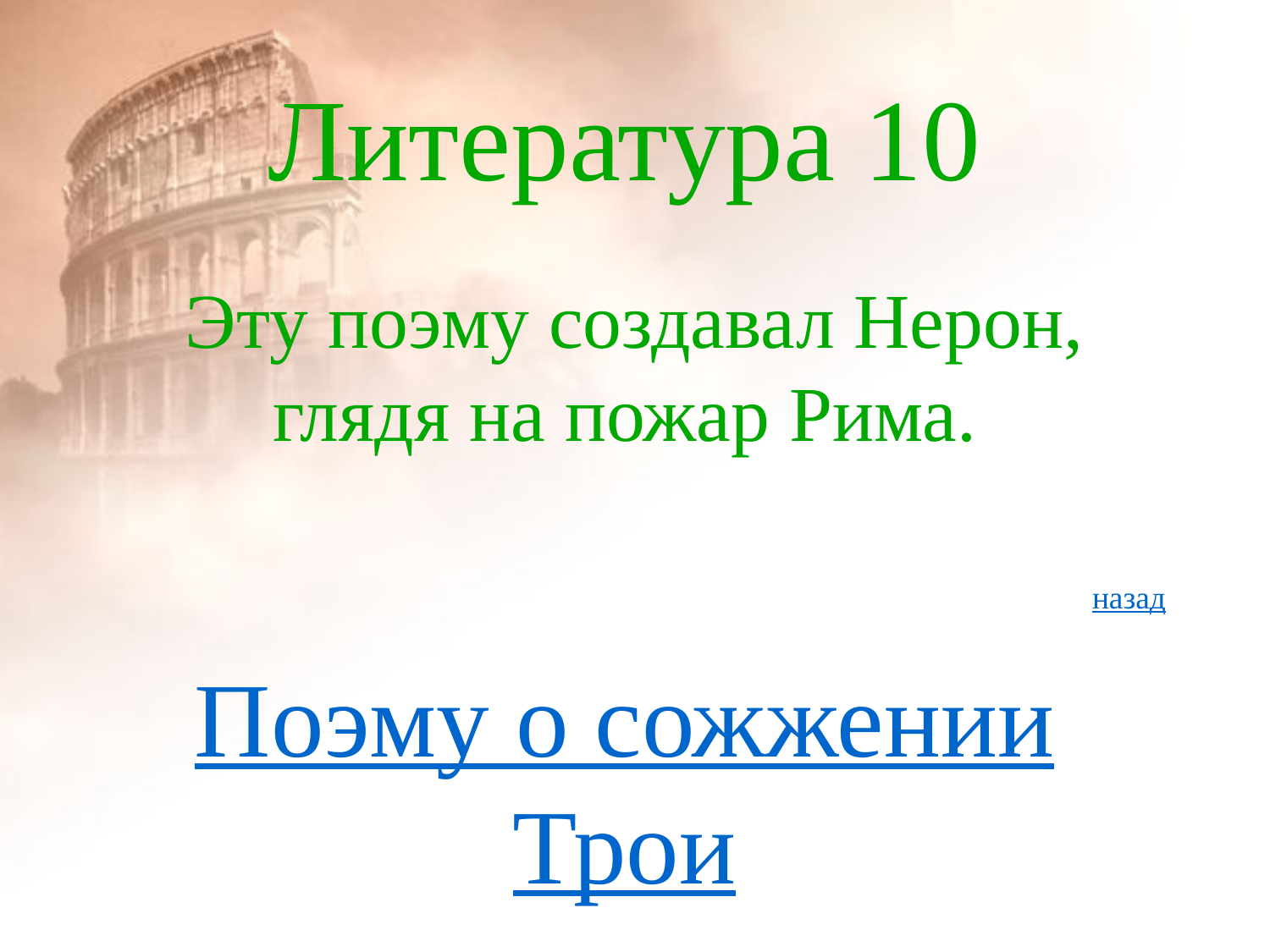

# Литература 10
Эту поэму создавал Нерон, глядя на пожар Рима.

назад
Поэму о сожжении
Трои